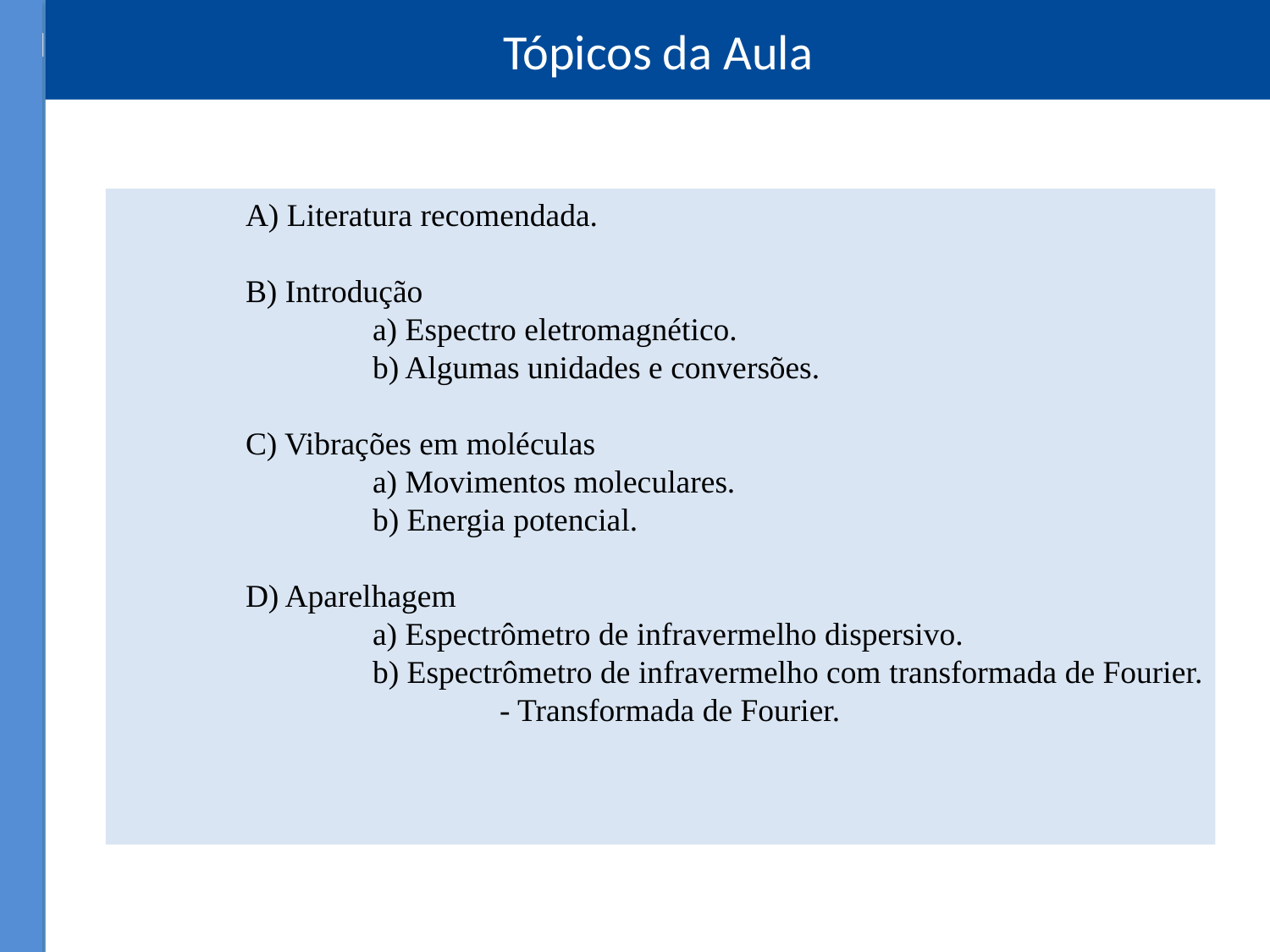

# Tópicos da Aula

	A) Literatura recomendada.

	B) Introdução
		a) Espectro eletromagnético.
		b) Algumas unidades e conversões.

	C) Vibrações em moléculas
		a) Movimentos moleculares.
		b) Energia potencial.

	D) Aparelhagem
		a) Espectrômetro de infravermelho dispersivo.
		b) Espectrômetro de infravermelho com transformada de Fourier.
			- Transformada de Fourier.

2